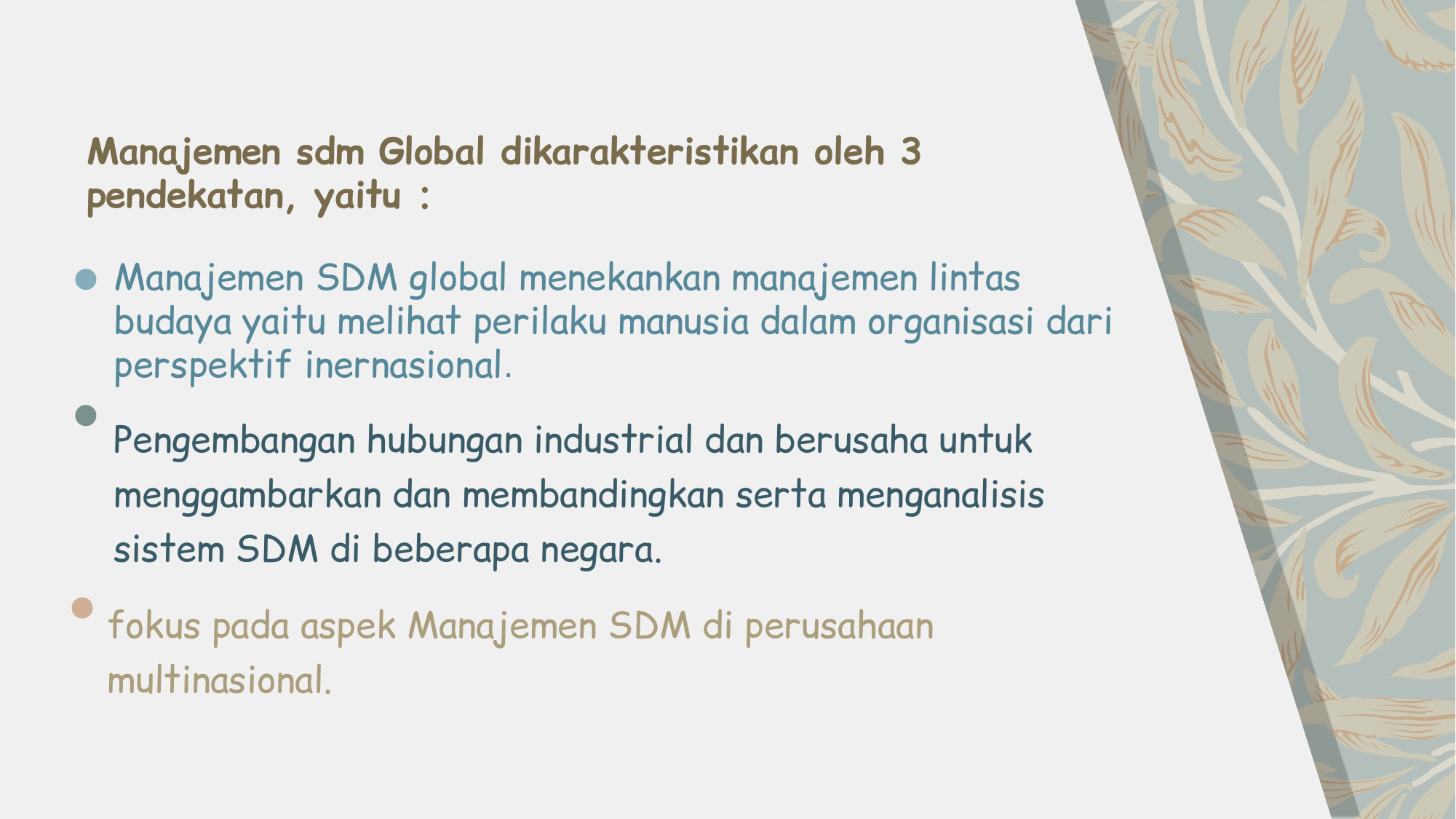

Manajemen sdm Global dikarakteristikan oleh 3 pendekatan, yaitu :
Manajemen SDM global menekankan manajemen lintas budaya yaitu melihat perilaku manusia dalam organisasi dari perspektif inernasional.

Pengembangan hubungan industrial dan berusaha untuk menggambarkan dan membandingkan serta menganalisis sistem SDM di beberapa negara.

fokus pada aspek Manajemen SDM di perusahaan multinasional.